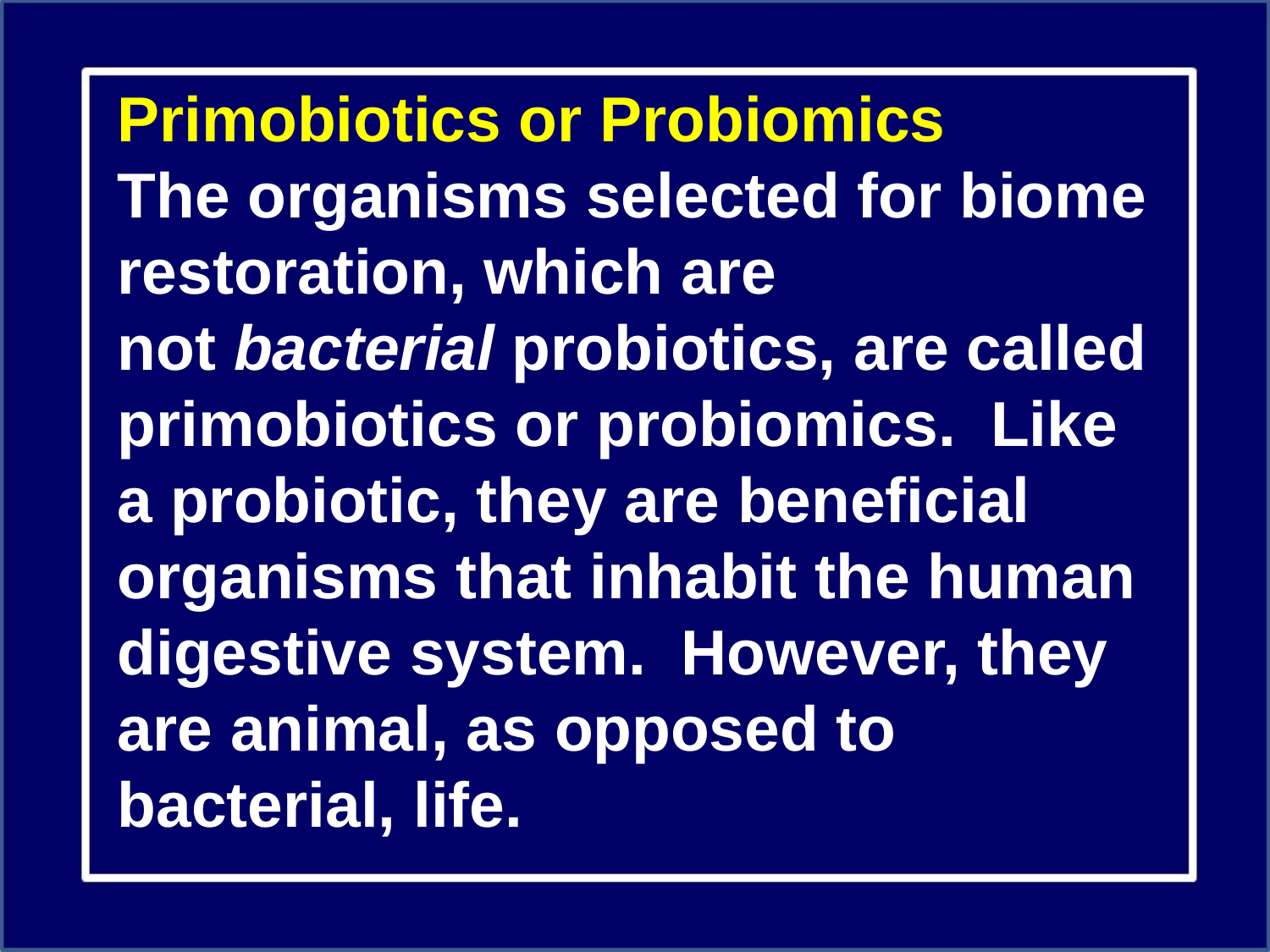

Primobiotics or Probiomics
The organisms selected for biome restoration, which are not bacterial probiotics, are called primobiotics or probiomics.  Like a probiotic, they are beneficial organisms that inhabit the human digestive system.  However, they are animal, as opposed to bacterial, life.